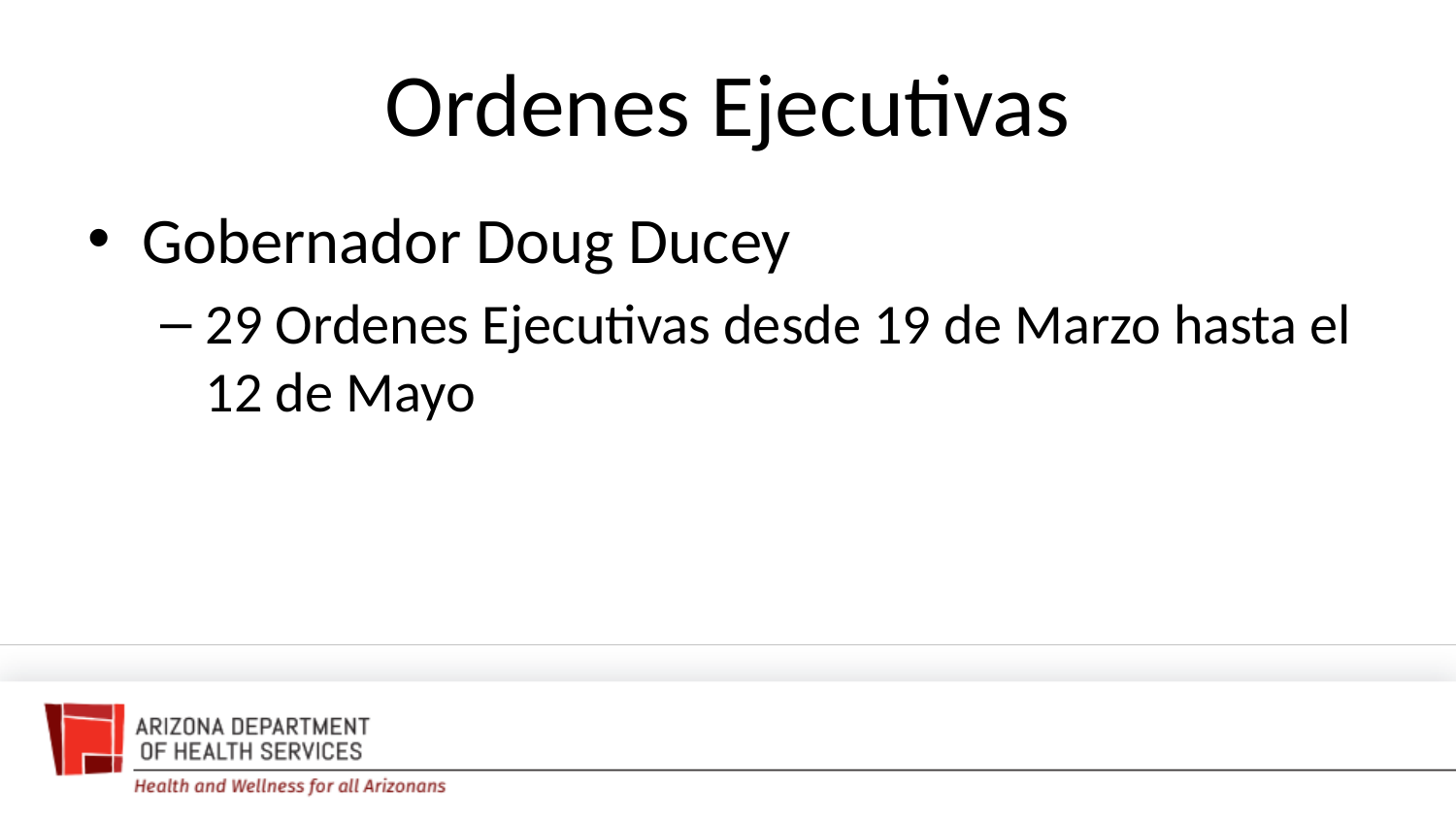

# Ordenes Ejecutivas
Gobernador Doug Ducey
29 Ordenes Ejecutivas desde 19 de Marzo hasta el 12 de Mayo